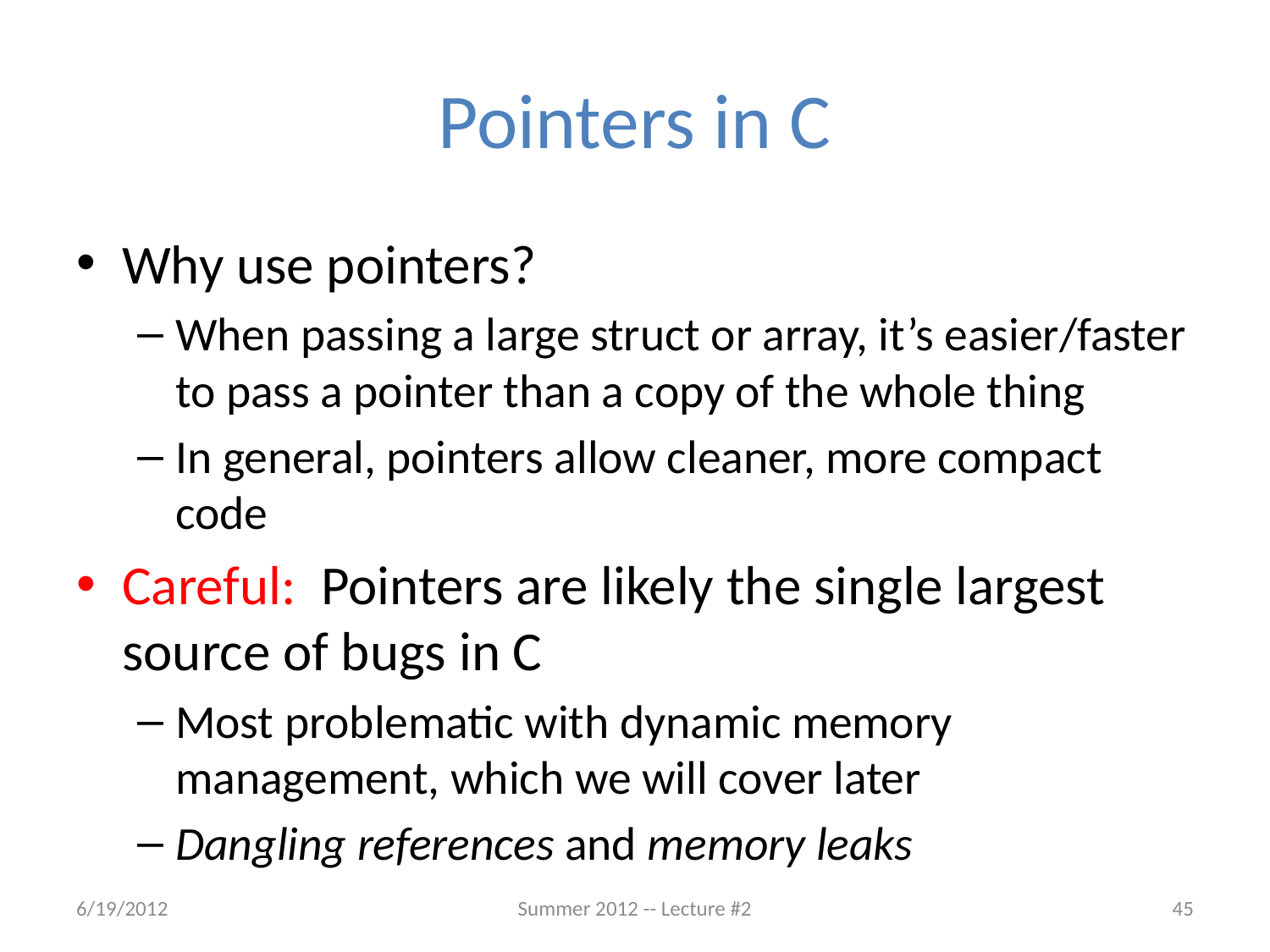

# Pointers in C
Why use pointers?
When passing a large struct or array, it’s easier/faster to pass a pointer than a copy of the whole thing
In general, pointers allow cleaner, more compact code
Careful:  Pointers are likely the single largest source of bugs in C
Most problematic with dynamic memory management, which we will cover later
Dangling references and memory leaks
6/19/2012
Summer 2012 -- Lecture #2
45